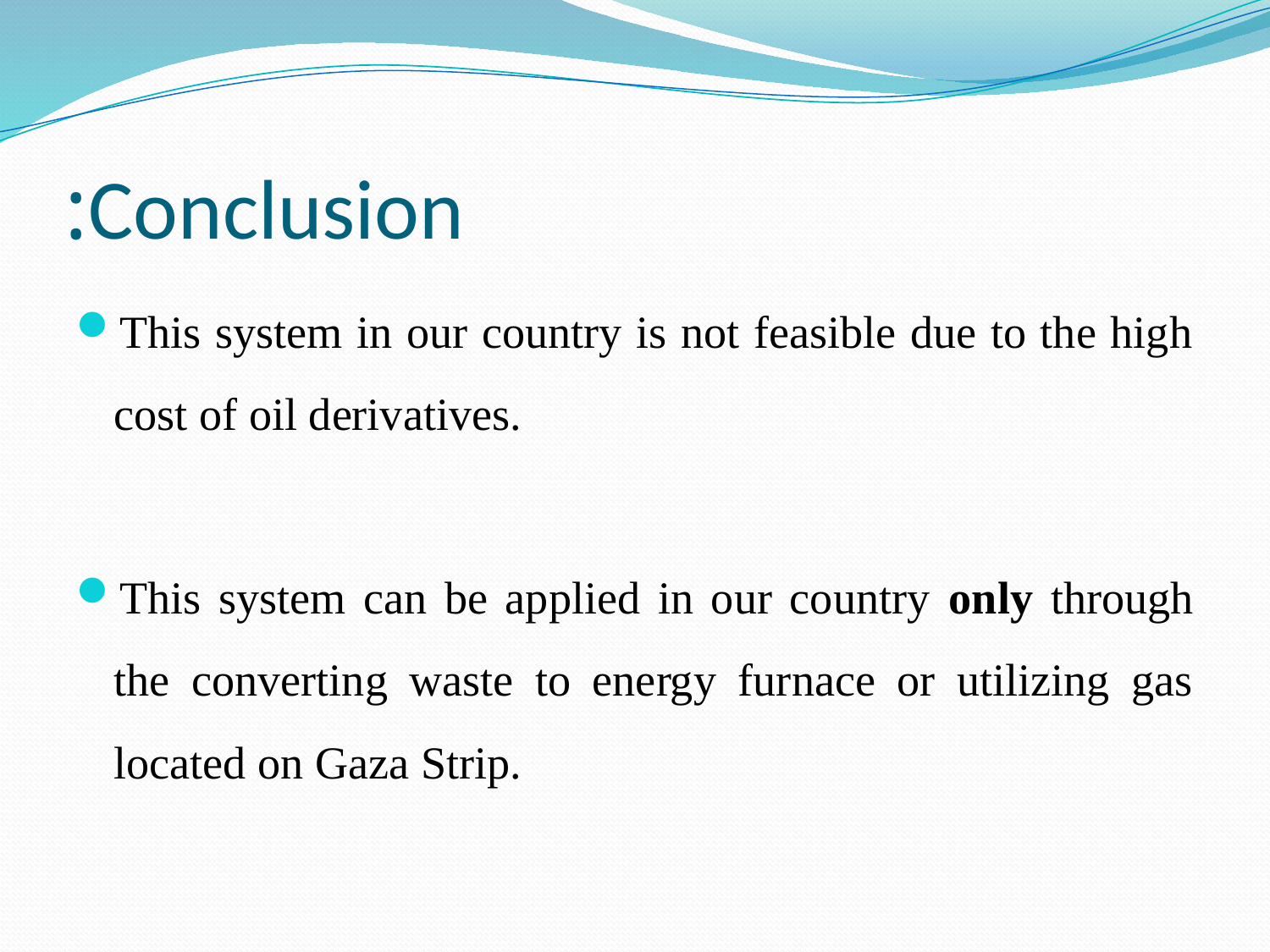

# Conclusion:
This system in our country is not feasible due to the high cost of oil derivatives.

This system can be applied in our country only through the converting waste to energy furnace or utilizing gas located on Gaza Strip.